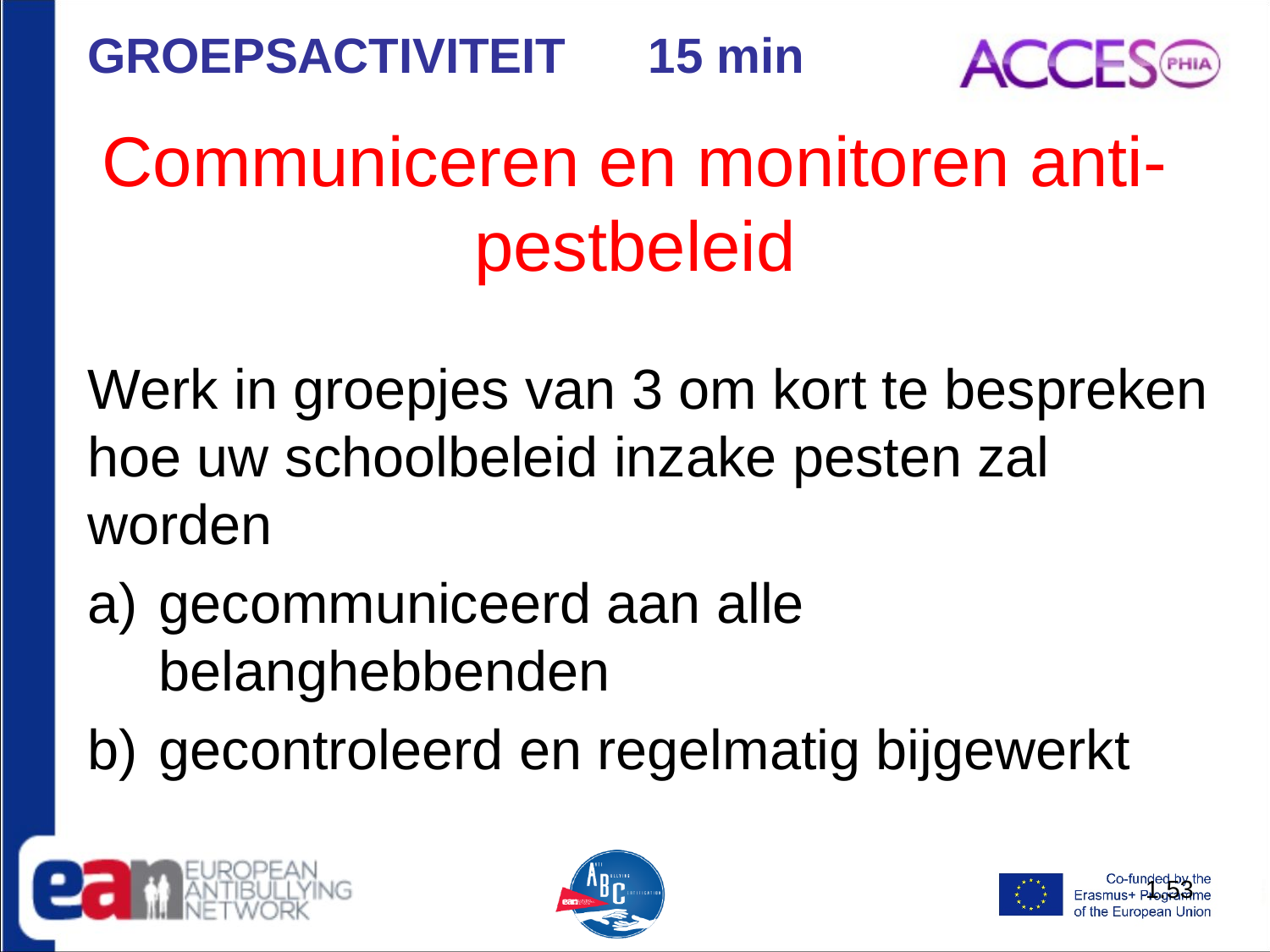

GROEPSACTIVITEIT      15 min
# Communiceren en monitoren anti-pestbeleid
Werk in groepjes van 3 om kort te bespreken hoe uw schoolbeleid inzake pesten zal worden
gecommuniceerd aan alle belanghebbenden
gecontroleerd en regelmatig bijgewerkt
1.53